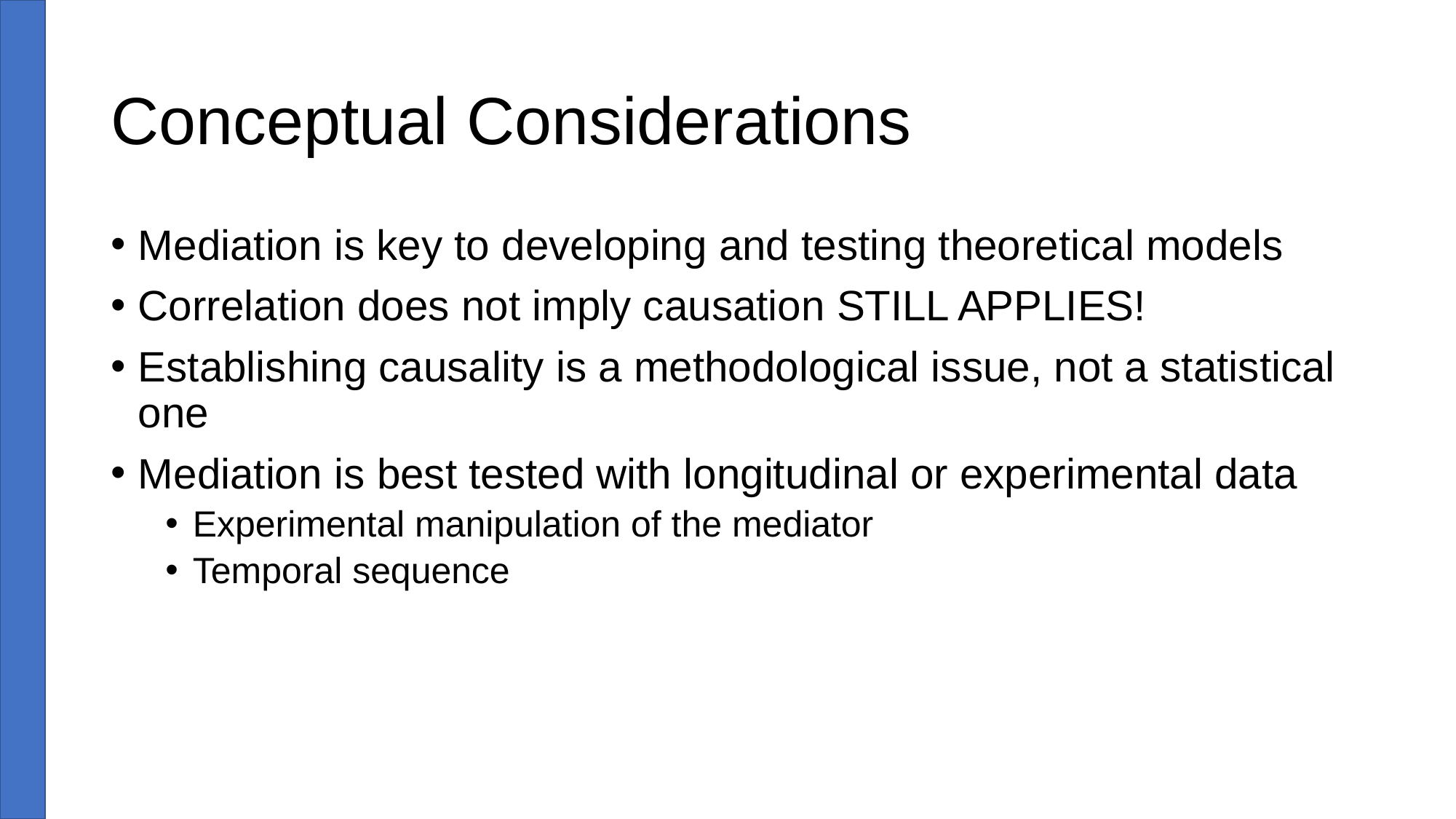

# Conceptual Considerations
Mediation is key to developing and testing theoretical models
Correlation does not imply causation STILL APPLIES!
Establishing causality is a methodological issue, not a statistical one
Mediation is best tested with longitudinal or experimental data
Experimental manipulation of the mediator
Temporal sequence